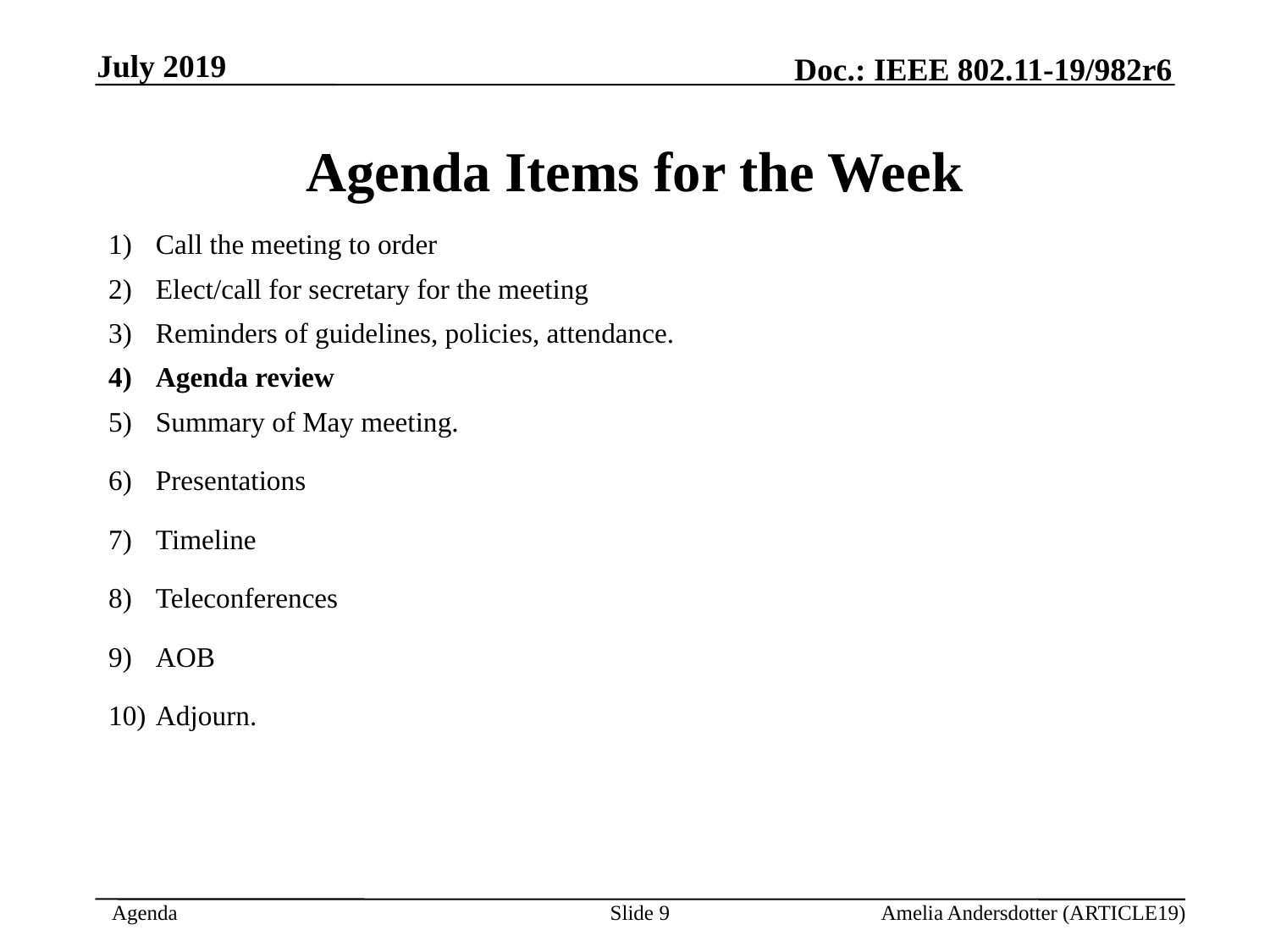

July 2019
Agenda Items for the Week
Call the meeting to order
Elect/call for secretary for the meeting
Reminders of guidelines, policies, attendance.
Agenda review
Summary of May meeting.
Presentations
Timeline
Teleconferences
AOB
Adjourn.
Slide 9
Amelia Andersdotter (ARTICLE19)